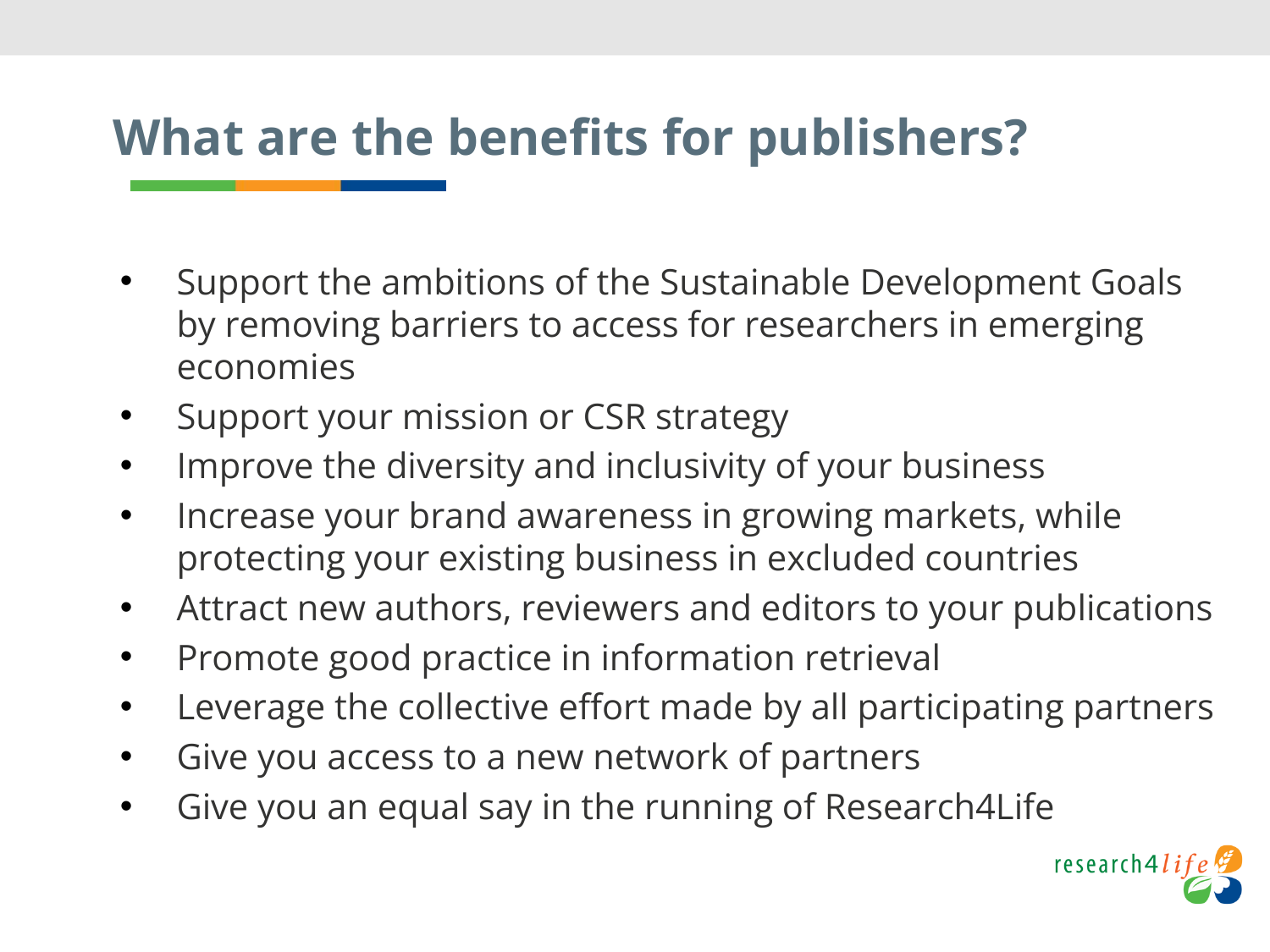

# What are the benefits for publishers?
Support the ambitions of the Sustainable Development Goals by removing barriers to access for researchers in emerging economies
Support your mission or CSR strategy
Improve the diversity and inclusivity of your business
Increase your brand awareness in growing markets, while protecting your existing business in excluded countries
Attract new authors, reviewers and editors to your publications
Promote good practice in information retrieval
Leverage the collective effort made by all participating partners
Give you access to a new network of partners
Give you an equal say in the running of Research4Life